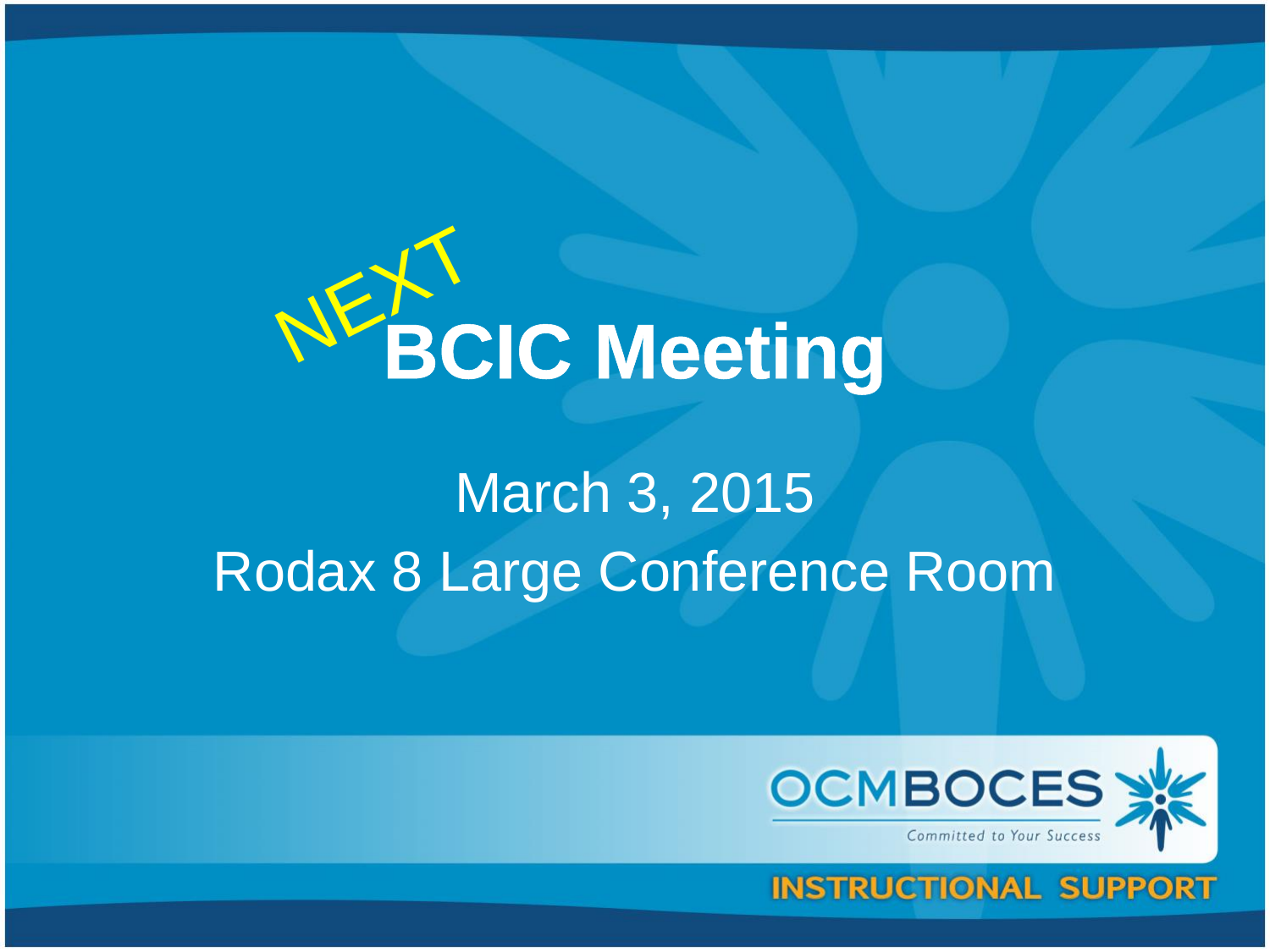

NEXT
# BCIC Meeting
March 3, 2015
Rodax 8 Large Conference Room